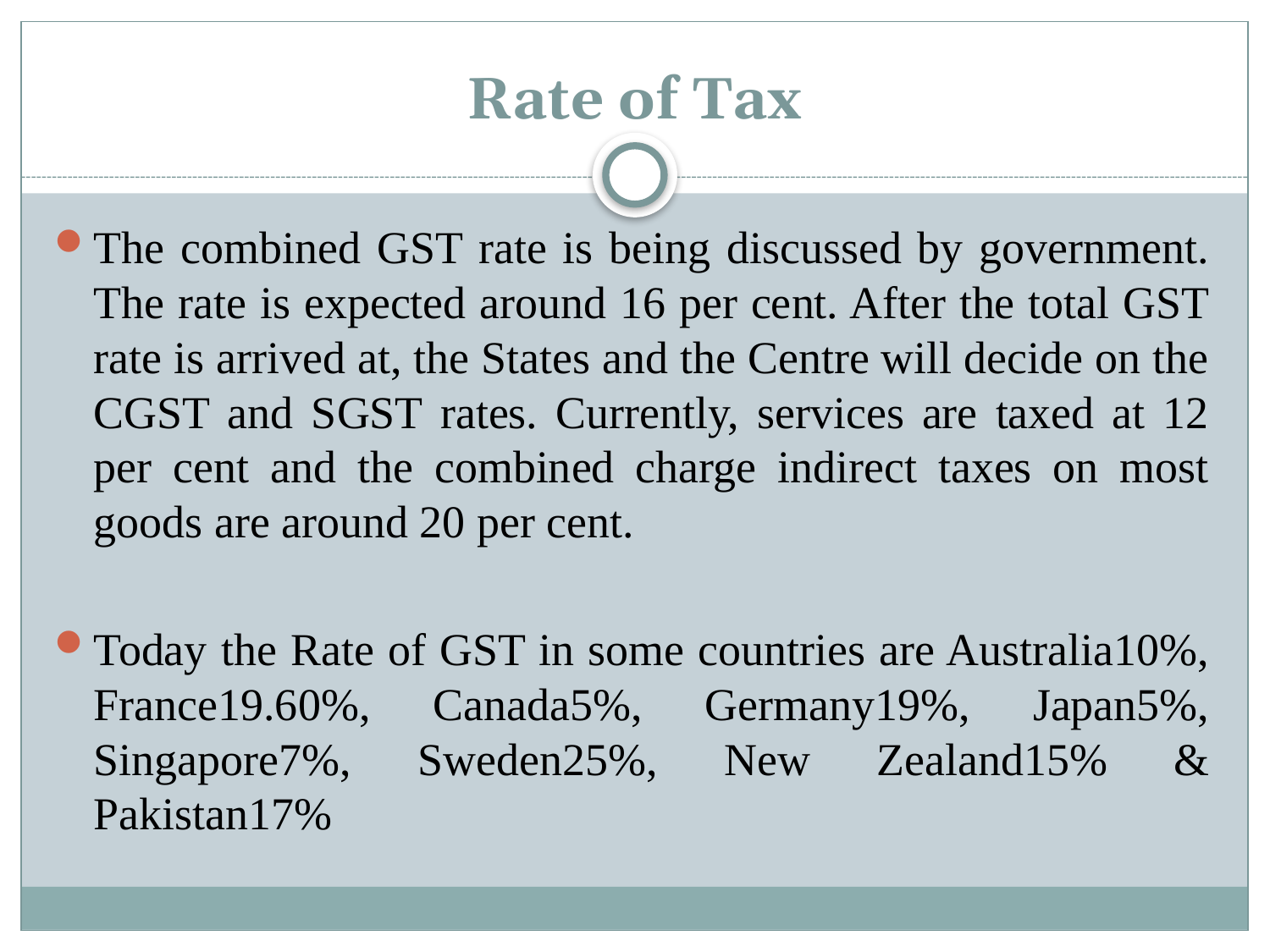

# Rate of Tax
The combined GST rate is being discussed by government. The rate is expected around 16 per cent. After the total GST rate is arrived at, the States and the Centre will decide on the CGST and SGST rates. Currently, services are taxed at 12 per cent and the combined charge indirect taxes on most goods are around 20 per cent.

Today the Rate of GST in some countries are Australia10%, France19.60%, Canada5%, Germany19%, Japan5%, Singapore7%, Sweden25%, New Zealand15% & Pakistan17%